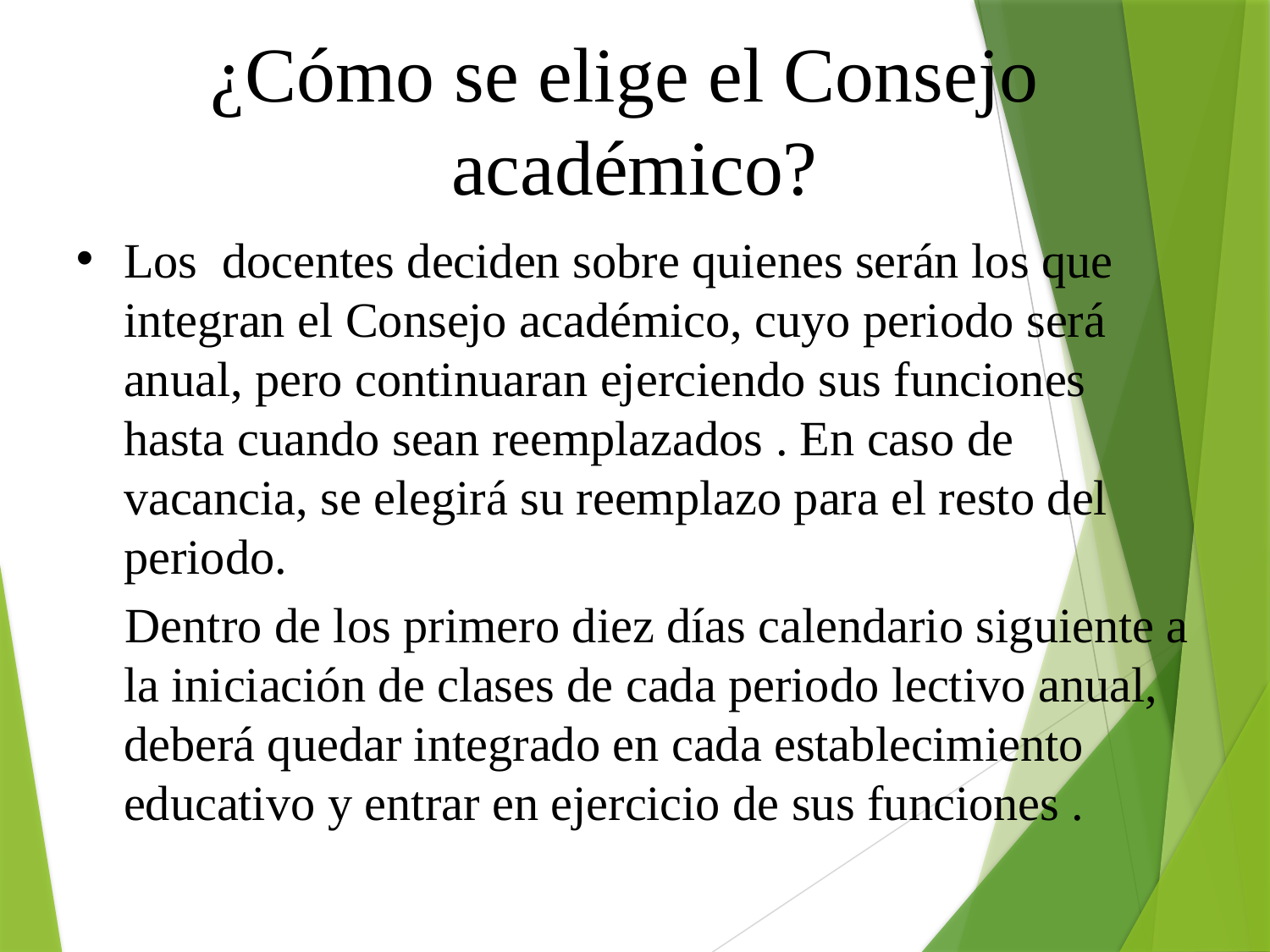

¿Cómo se elige el Consejo  académico?
Los  docentes deciden sobre quienes serán los que integran el Consejo académico, cuyo periodo será anual, pero continuaran ejerciendo sus funciones hasta cuando sean reemplazados . En caso de vacancia, se elegirá su reemplazo para el resto del periodo.
    Dentro de los primero diez días calendario siguiente a la iniciación de clases de cada periodo lectivo anual, deberá quedar integrado en cada establecimiento educativo y entrar en ejercicio de sus funciones .